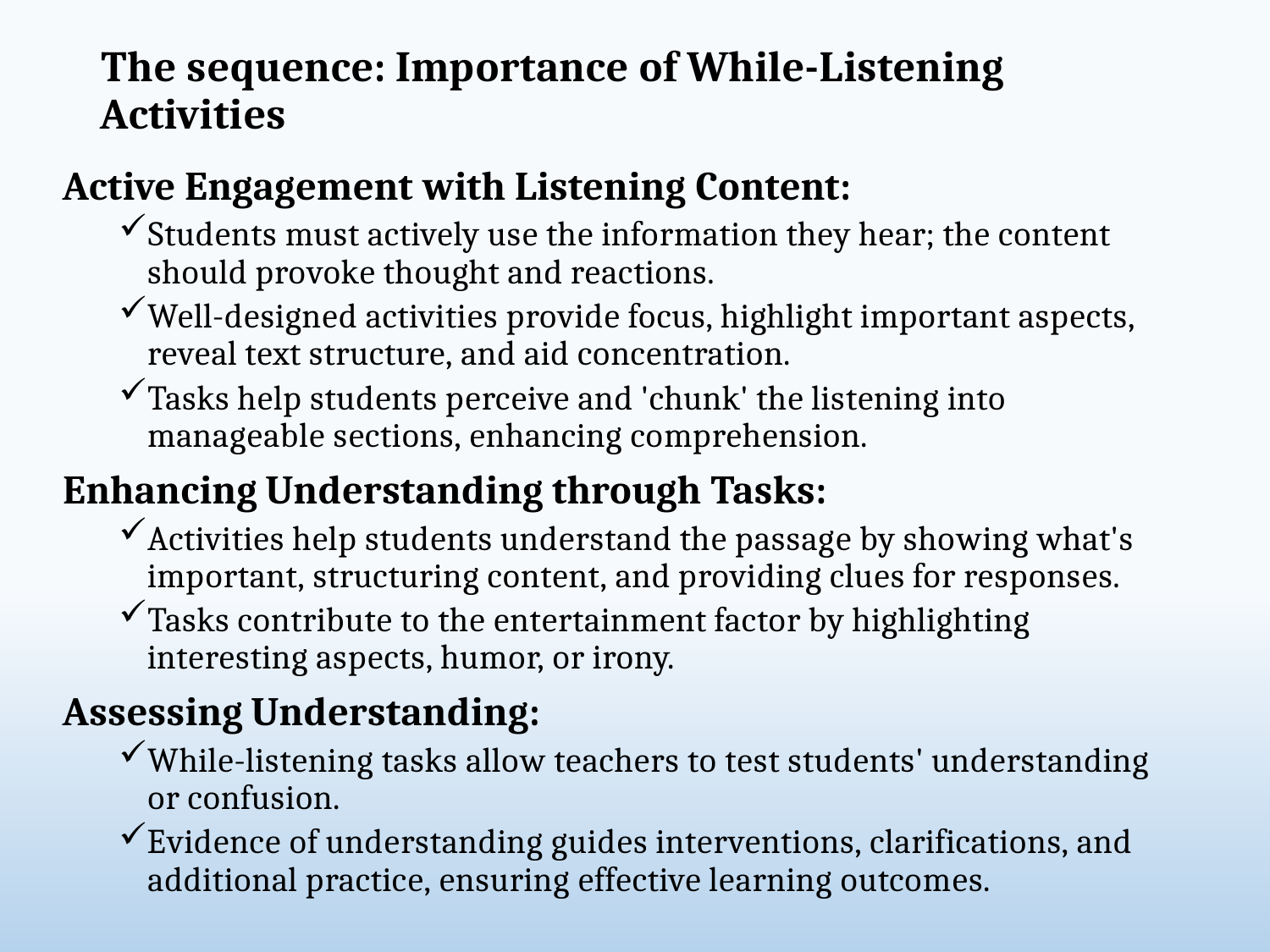

# The sequence: Importance of While-Listening Activities
Active Engagement with Listening Content:
Students must actively use the information they hear; the content should provoke thought and reactions.
Well-designed activities provide focus, highlight important aspects, reveal text structure, and aid concentration.
Tasks help students perceive and 'chunk' the listening into manageable sections, enhancing comprehension.
Enhancing Understanding through Tasks:
Activities help students understand the passage by showing what's important, structuring content, and providing clues for responses.
Tasks contribute to the entertainment factor by highlighting interesting aspects, humor, or irony.
Assessing Understanding:
While-listening tasks allow teachers to test students' understanding or confusion.
Evidence of understanding guides interventions, clarifications, and additional practice, ensuring effective learning outcomes.